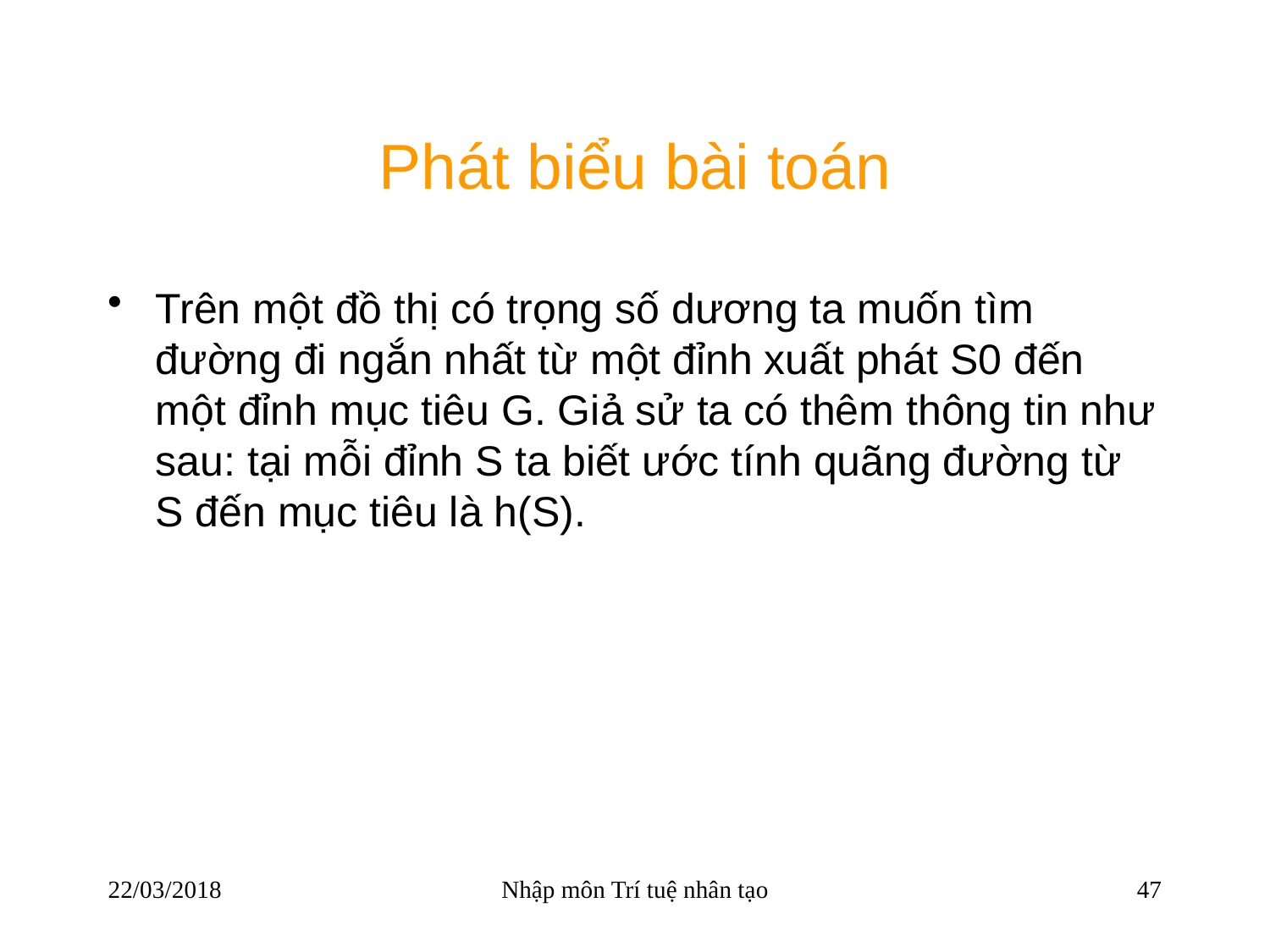

# Phát biểu bài toán
Trên một đồ thị có trọng số dương ta muốn tìm đường đi ngắn nhất từ một đỉnh xuất phát S0 đến một đỉnh mục tiêu G. Giả sử ta có thêm thông tin như sau: tại mỗi đỉnh S ta biết ước tính quãng đường từ S đến mục tiêu là h(S).
22/03/2018
Nhập môn Trí tuệ nhân tạo
47